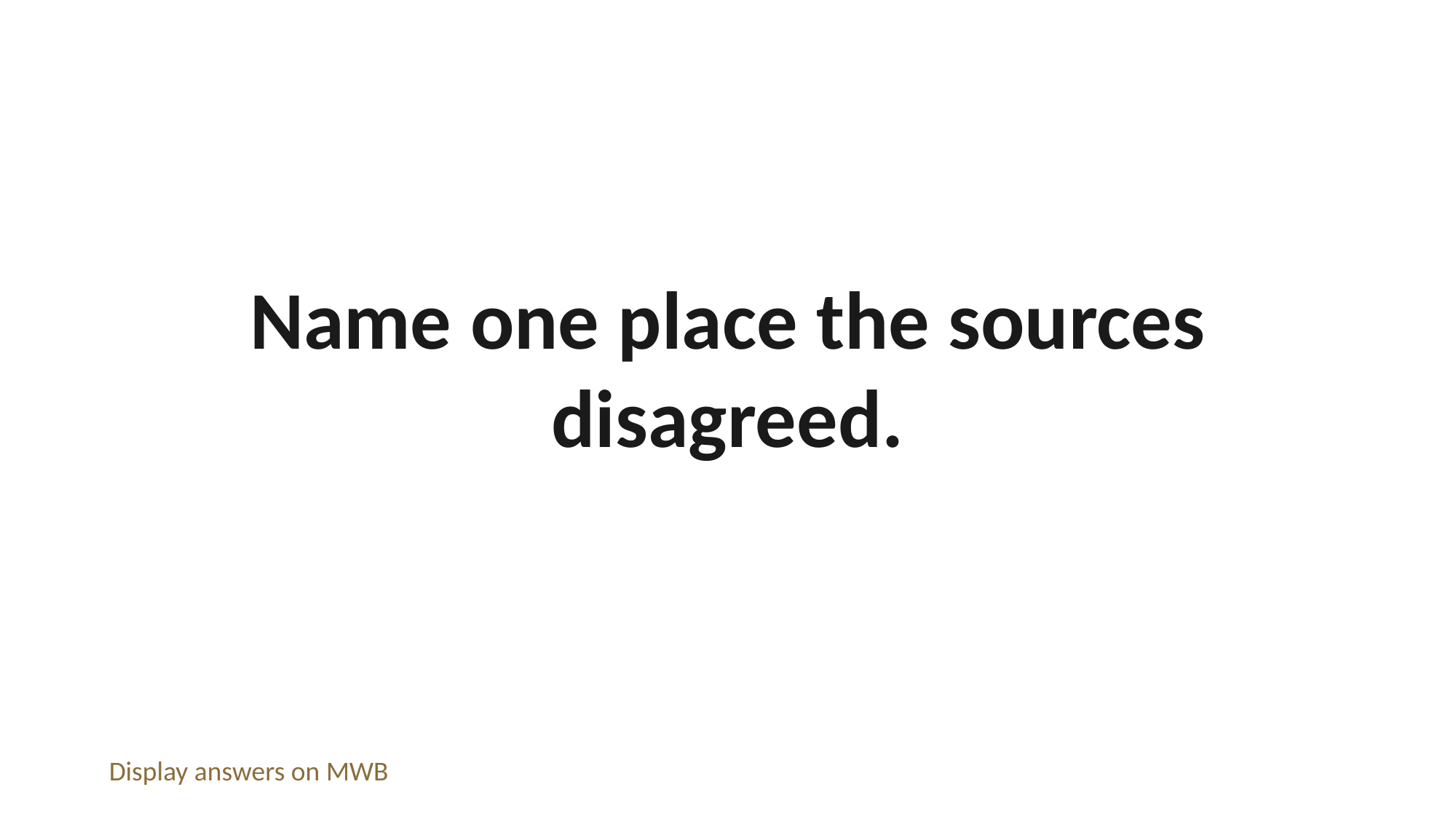

Name one place the sources disagreed.
Display answers on MWB